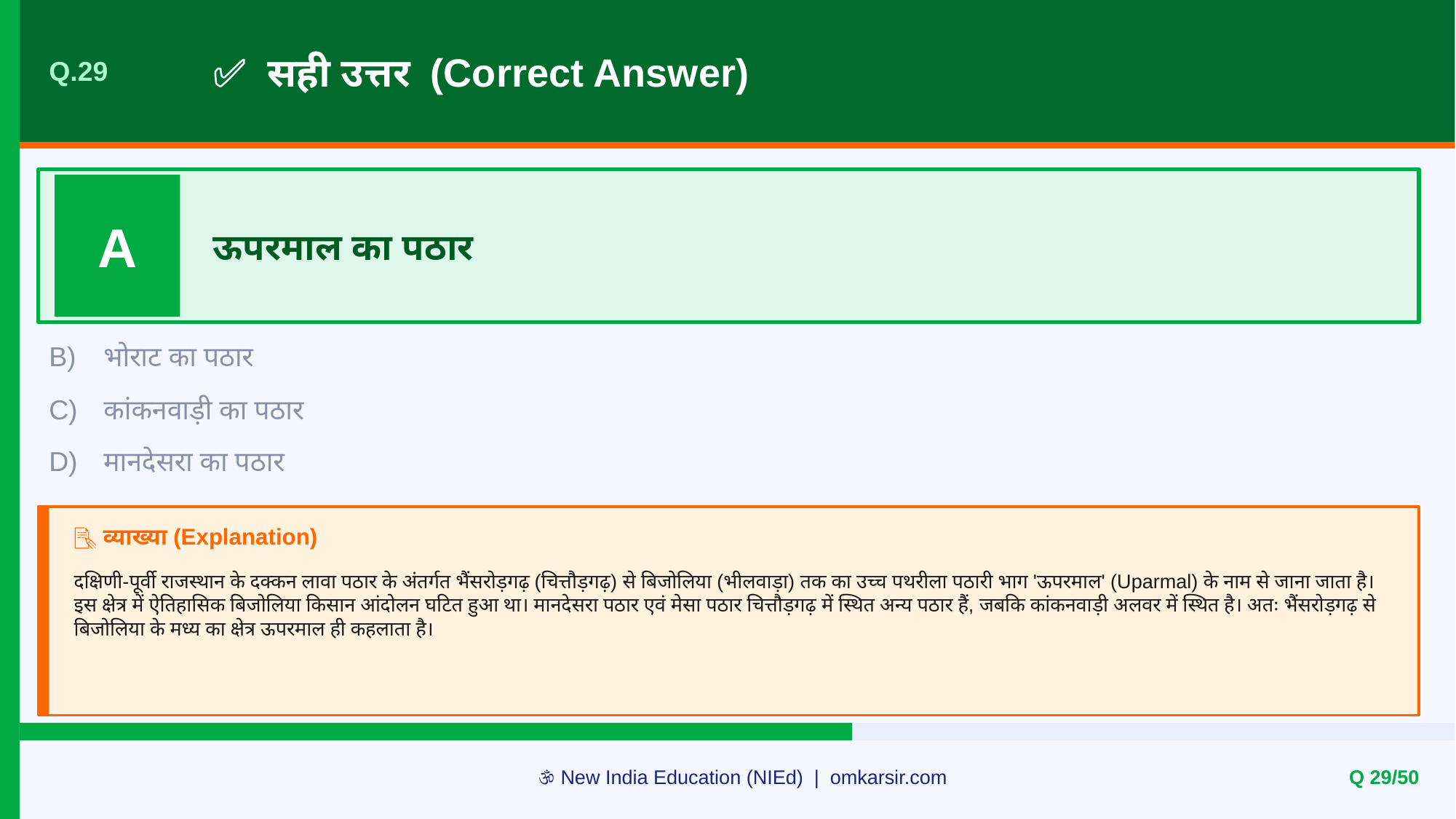

✅  सही उत्तर  (Correct Answer)
Q.29

A
ऊपरमाल का पठार
B)
भोराट का पठार
C)
कांकनवाड़ी का पठार
D)
मानदेसरा का पठार

📝 व्याख्या (Explanation)
दक्षिणी-पूर्वी राजस्थान के दक्कन लावा पठार के अंतर्गत भैंसरोड़गढ़ (चित्तौड़गढ़) से बिजोलिया (भीलवाड़ा) तक का उच्च पथरीला पठारी भाग 'ऊपरमाल' (Uparmal) के नाम से जाना जाता है। इस क्षेत्र में ऐतिहासिक बिजोलिया किसान आंदोलन घटित हुआ था। मानदेसरा पठार एवं मेसा पठार चित्तौड़गढ़ में स्थित अन्य पठार हैं, जबकि कांकनवाड़ी अलवर में स्थित है। अतः भैंसरोड़गढ़ से बिजोलिया के मध्य का क्षेत्र ऊपरमाल ही कहलाता है।

🕉️ New India Education (NIEd)  |  omkarsir.com
Q 29/50